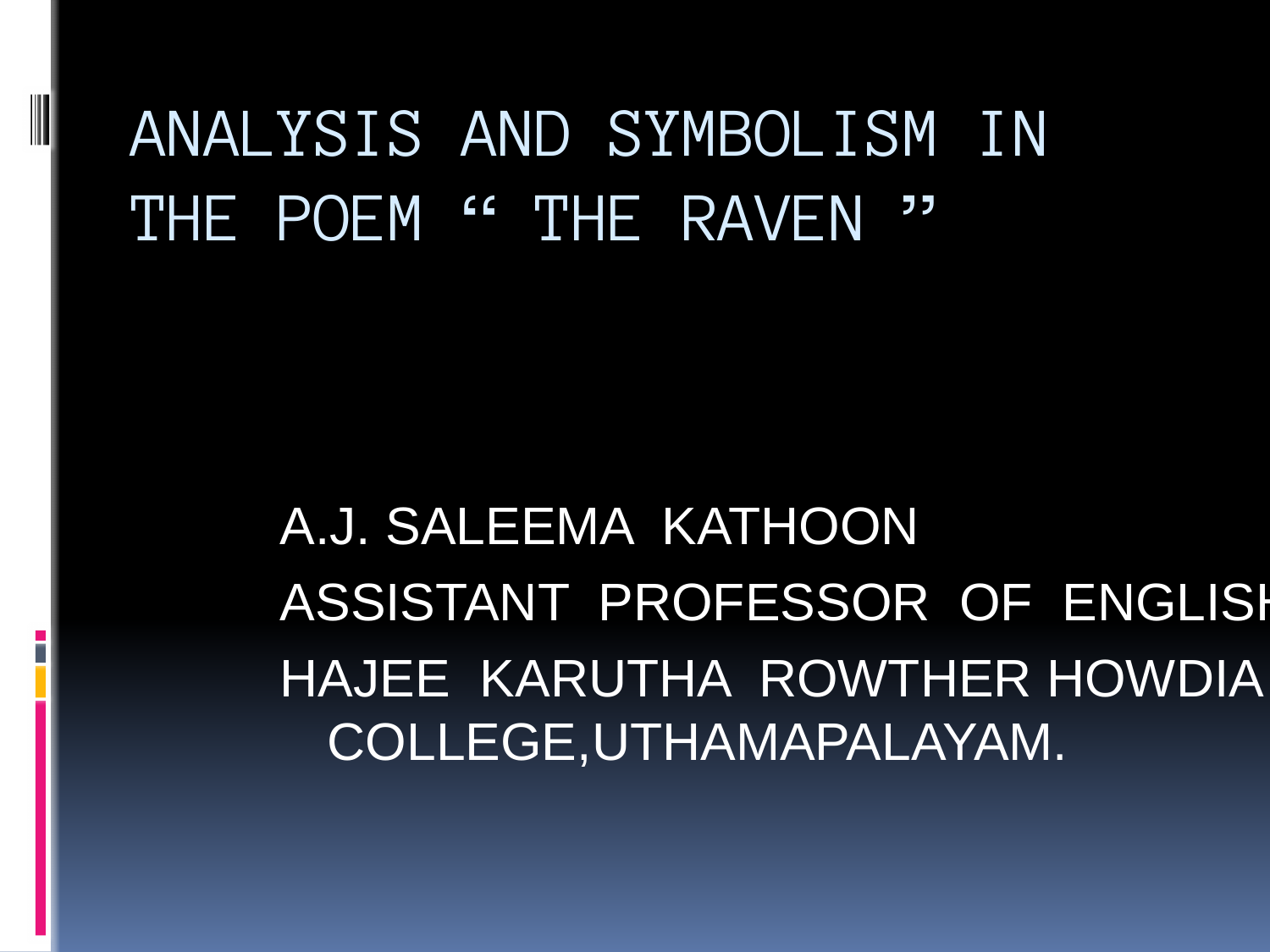

# ANALYSIS AND SYMBOLISM IN THE POEM “ THE RAVEN ”
A.J. SALEEMA  KATHOON
ASSISTANT  PROFESSOR  OF  ENGLISH
HAJEE  KARUTHA  ROWTHER HOWDIA COLLEGE,UTHAMAPALAYAM.